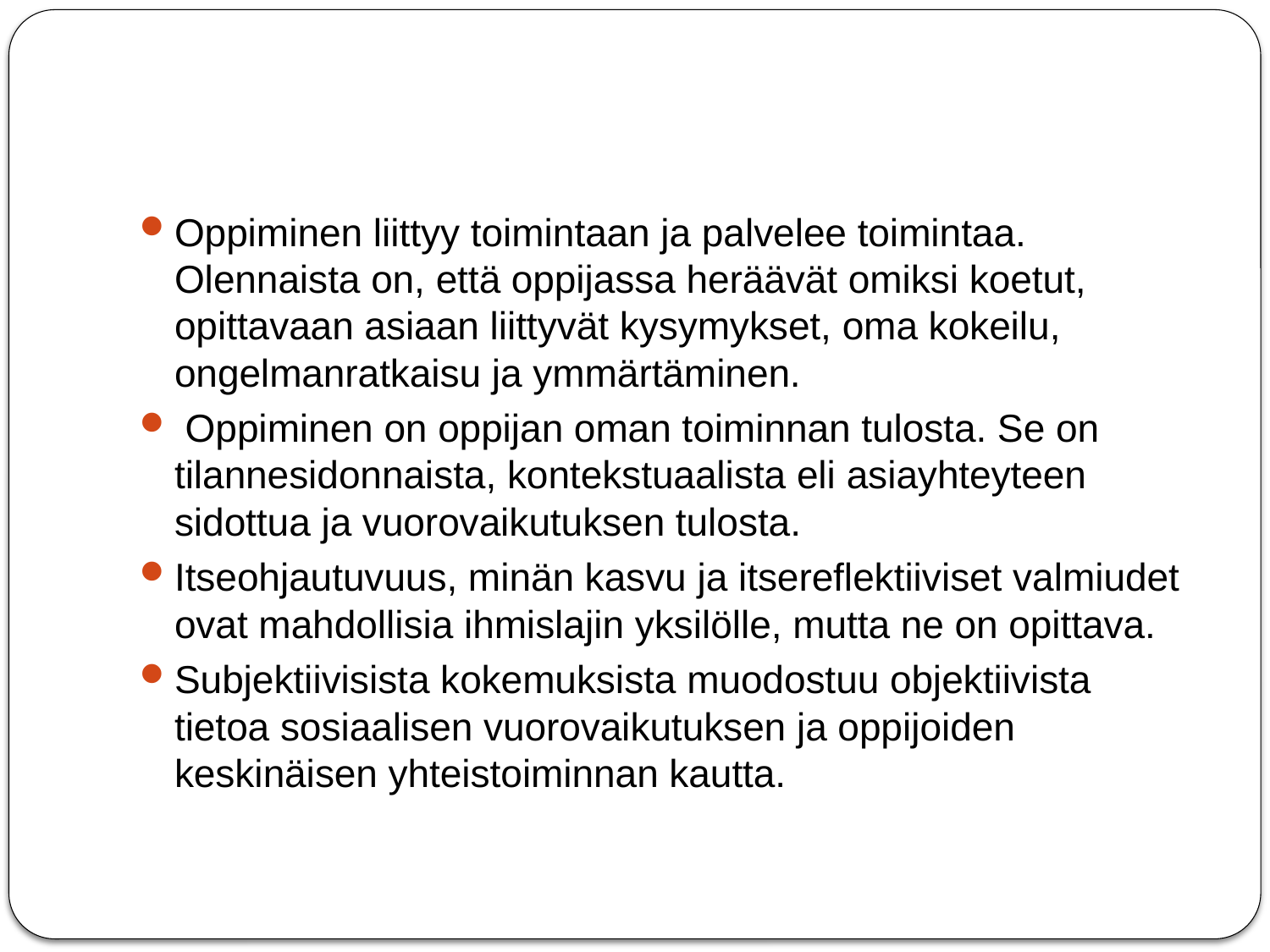

#
Oppiminen liittyy toimintaan ja palvelee toimintaa. Olennaista on, että oppijassa heräävät omiksi koetut, opittavaan asiaan liittyvät kysymykset, oma kokeilu, ongelmanratkaisu ja ymmärtäminen.
 Oppiminen on oppijan oman toiminnan tulosta. Se on tilannesidonnaista, kontekstuaalista eli asiayhteyteen sidottua ja vuorovaikutuksen tulosta.
Itseohjautuvuus, minän kasvu ja itsereflektiiviset valmiudet ovat mahdollisia ihmislajin yksilölle, mutta ne on opittava.
Subjektiivisista kokemuksista muodostuu objektiivista tietoa sosiaalisen vuorovaikutuksen ja oppijoiden keskinäisen yhteistoiminnan kautta.